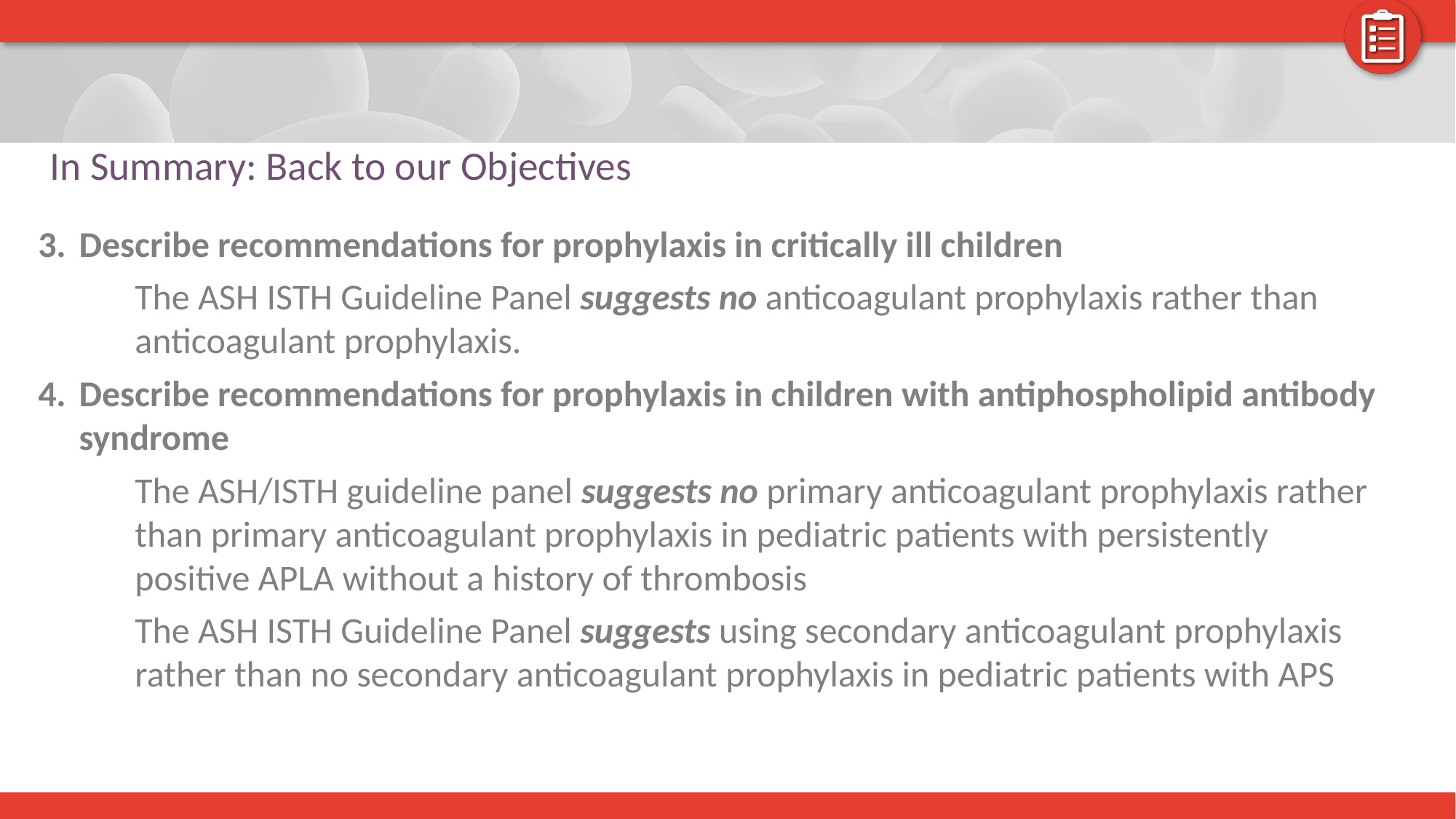

# In Summary: Back to our Objectives
Describe recommendations for prophylaxis in critically ill children
The ASH ISTH Guideline Panel suggests no anticoagulant prophylaxis rather than anticoagulant prophylaxis.
Describe recommendations for prophylaxis in children with antiphospholipid antibody syndrome
The ASH/ISTH guideline panel suggests no primary anticoagulant prophylaxis rather than primary anticoagulant prophylaxis in pediatric patients with persistently positive APLA without a history of thrombosis
The ASH ISTH Guideline Panel suggests using secondary anticoagulant prophylaxis rather than no secondary anticoagulant prophylaxis in pediatric patients with APS